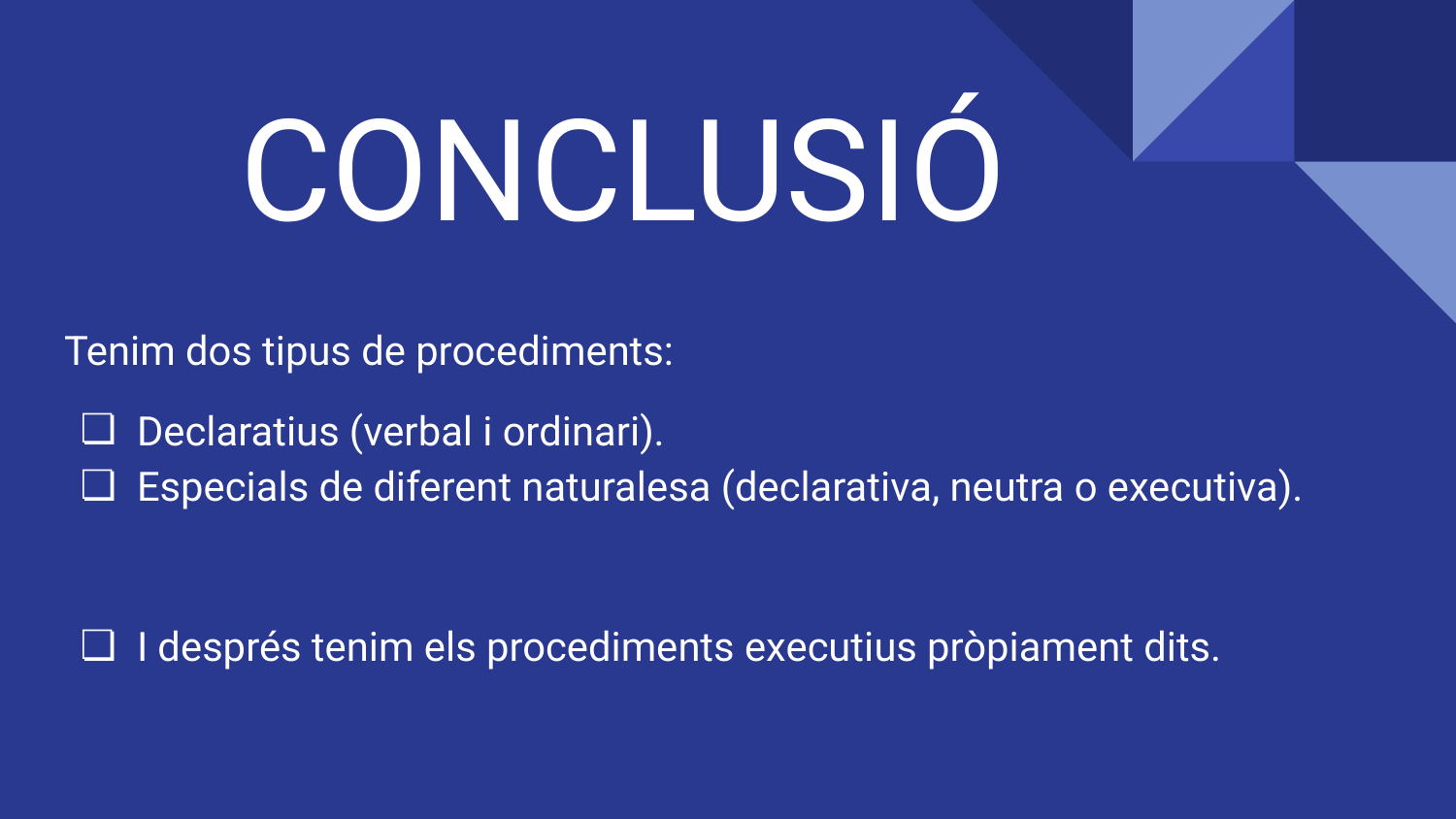

# CONCLUSIÓ
Tenim dos tipus de procediments:
Declaratius (verbal i ordinari).
Especials de diferent naturalesa (declarativa, neutra o executiva).

I després tenim els procediments executius pròpiament dits.